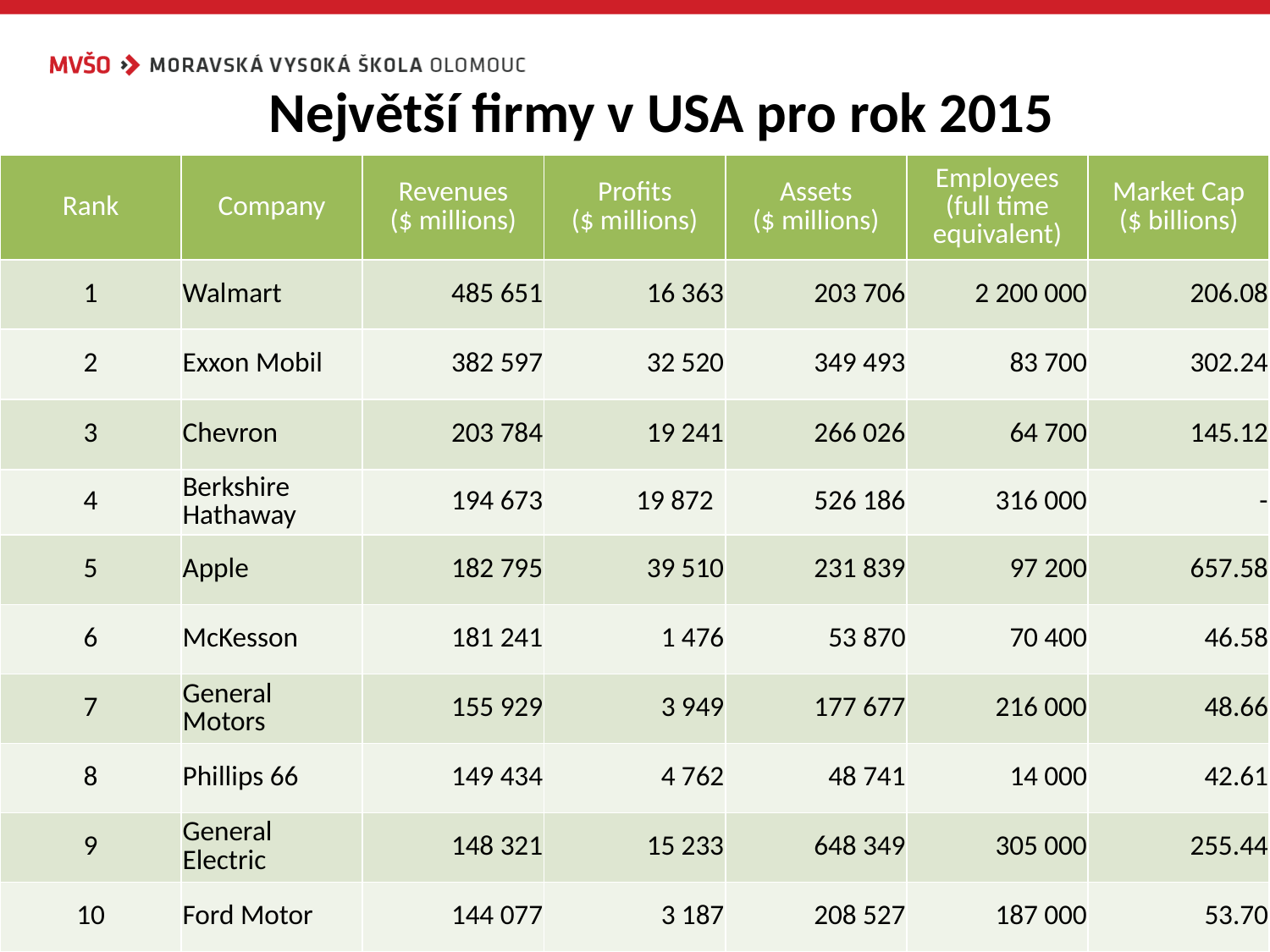

# Největší firmy v USA pro rok 2015
| Rank | Company | Revenues ($ millions) | Profits ($ millions) | Assets ($ millions) | Employees (full time equivalent) | Market Cap ($ billions) |
| --- | --- | --- | --- | --- | --- | --- |
| 1 | Walmart | 485 651 | 16 363 | 203 706 | 2 200 000 | 206.08 |
| 2 | Exxon Mobil | 382 597 | 32 520 | 349 493 | 83 700 | 302.24 |
| 3 | Chevron | 203 784 | 19 241 | 266 026 | 64 700 | 145.12 |
| 4 | Berkshire Hathaway | 194 673 | 19 872 | 526 186 | 316 000 | - |
| 5 | Apple | 182 795 | 39 510 | 231 839 | 97 200 | 657.58 |
| 6 | McKesson | 181 241 | 1 476 | 53 870 | 70 400 | 46.58 |
| 7 | General Motors | 155 929 | 3 949 | 177 677 | 216 000 | 48.66 |
| 8 | Phillips 66 | 149 434 | 4 762 | 48 741 | 14 000 | 42.61 |
| 9 | General Electric | 148 321 | 15 233 | 648 349 | 305 000 | 255.44 |
| 10 | Ford Motor | 144 077 | 3 187 | 208 527 | 187 000 | 53.70 |